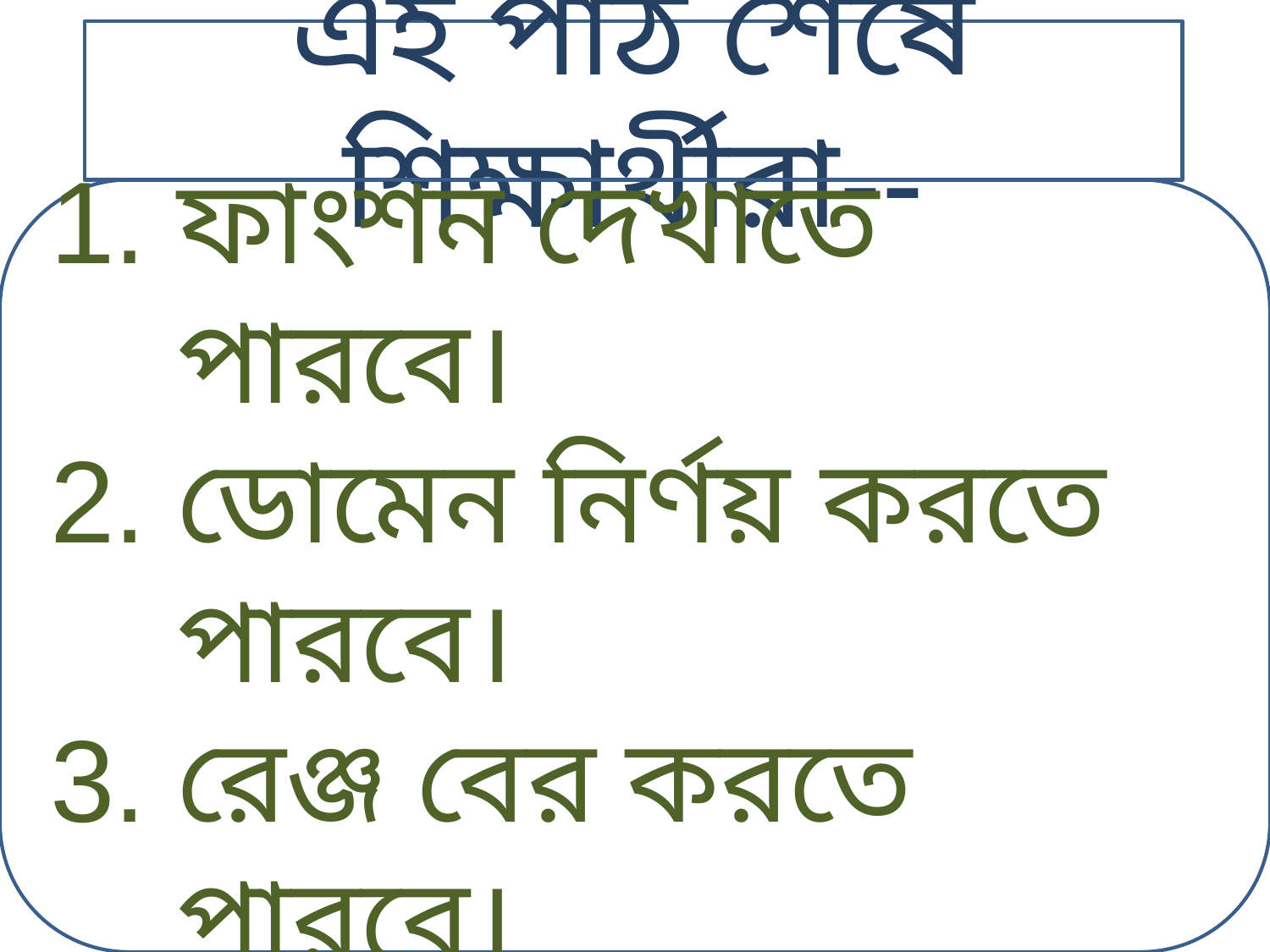

এই পাঠ শেষে শিক্ষার্থীরা--
ফাংশন দেখাতে পারবে।
ডোমেন নির্ণয় করতে পারবে।
রেঞ্জ বের করতে পারবে।